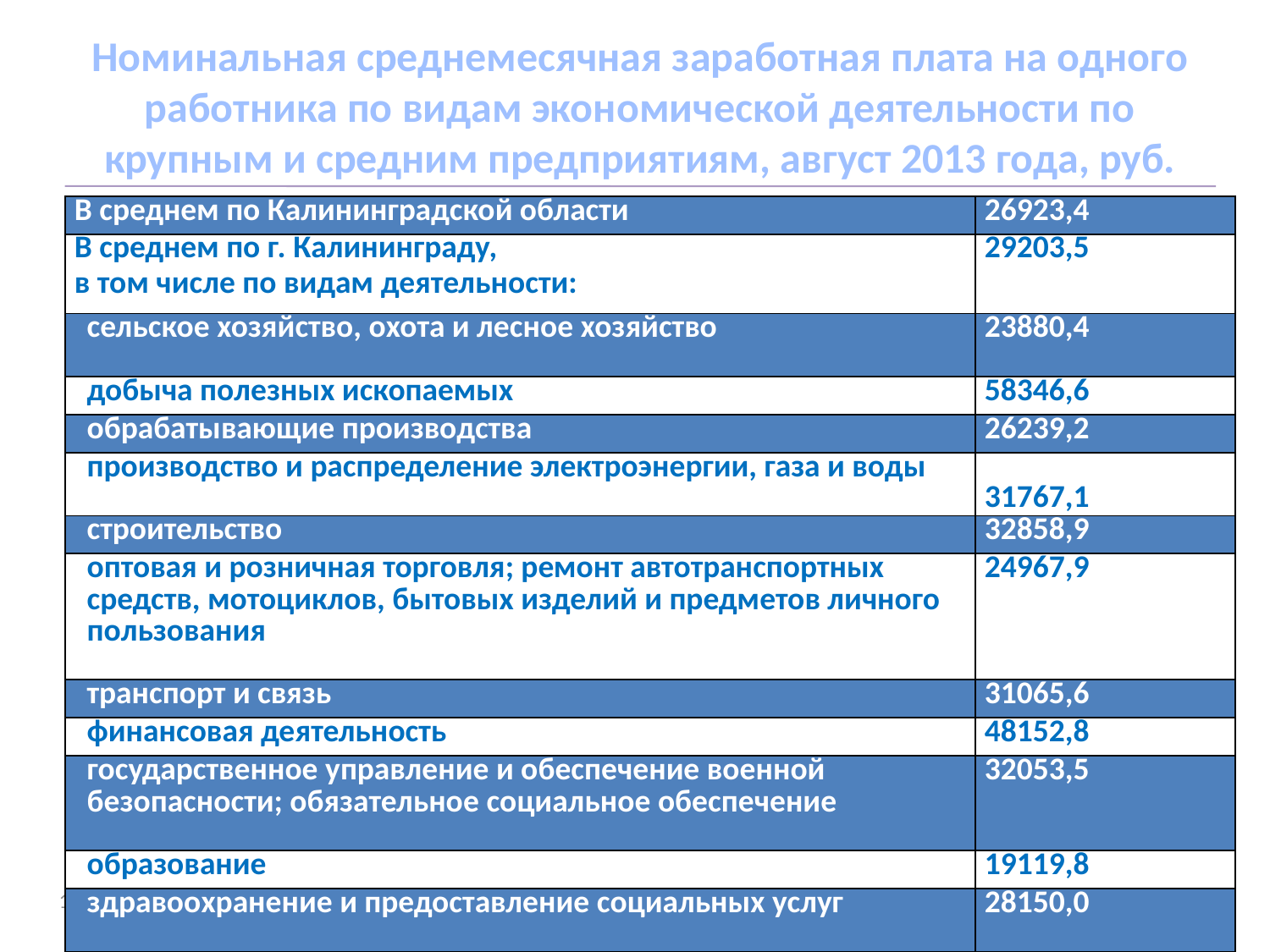

# Номинальная среднемесячная заработная плата на одного работника по видам экономической деятельности по крупным и средним предприятиям, август 2013 года, руб.
| В среднем по Калининградской области | 26923,4 |
| --- | --- |
| В среднем по г. Калининграду, в том числе по видам деятельности: | 29203,5 |
| сельское хозяйство, охота и лесное хозяйство | 23880,4 |
| добыча полезных ископаемых | 58346,6 |
| обрабатывающие производства | 26239,2 |
| производство и распределение электроэнергии, газа и воды | 31767,1 |
| строительство | 32858,9 |
| оптовая и розничная торговля; ремонт автотранспортных средств, мотоциклов, бытовых изделий и предметов личного пользования | 24967,9 |
| транспорт и связь | 31065,6 |
| финансовая деятельность | 48152,8 |
| государственное управление и обеспечение военной безопасности; обязательное социальное обеспечение | 32053,5 |
| образование | 19119,8 |
| здравоохранение и предоставление социальных услуг | 28150,0 |
16